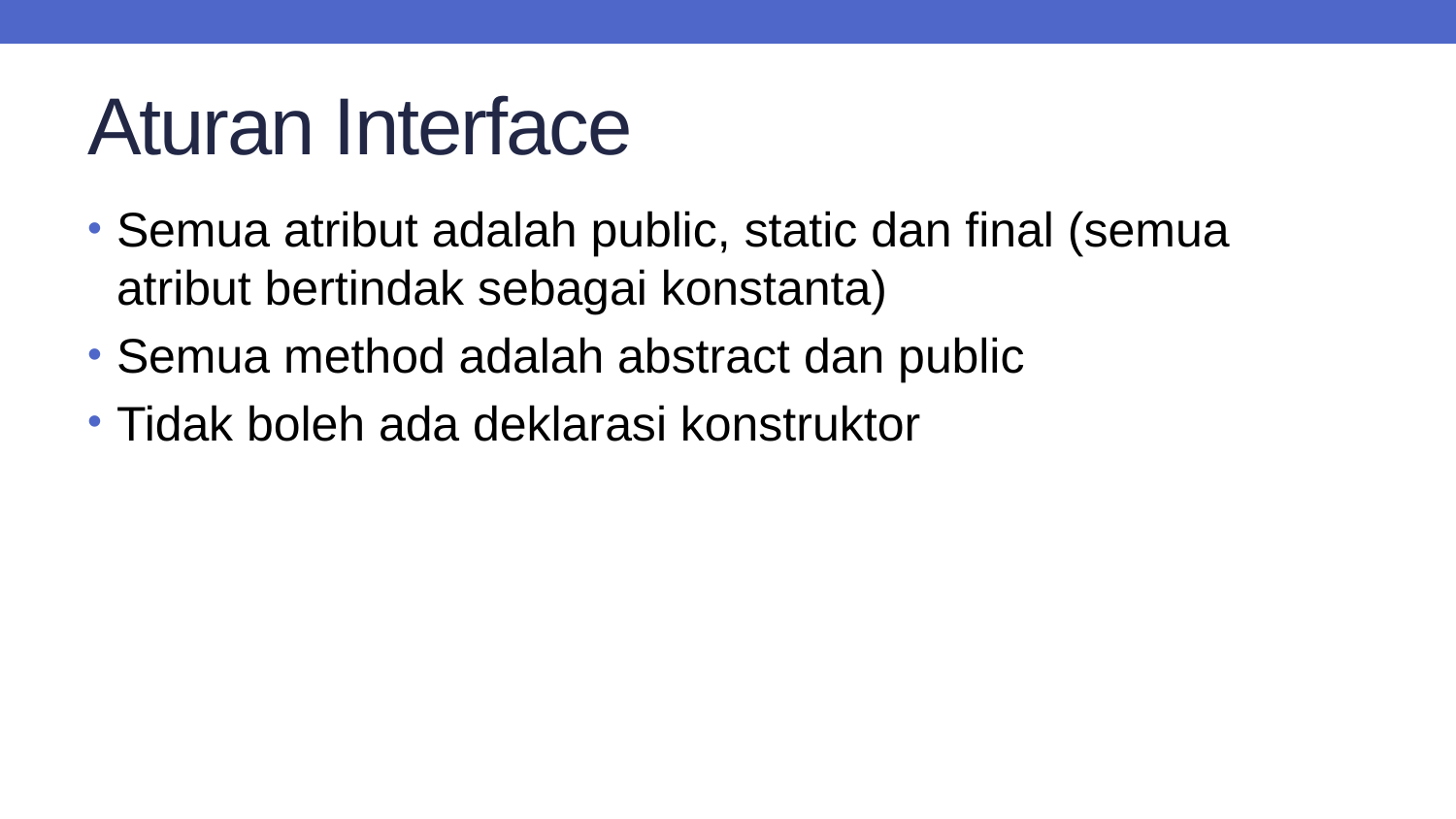

# Aturan Interface
Semua atribut adalah public, static dan final (semua atribut bertindak sebagai konstanta)
Semua method adalah abstract dan public
Tidak boleh ada deklarasi konstruktor